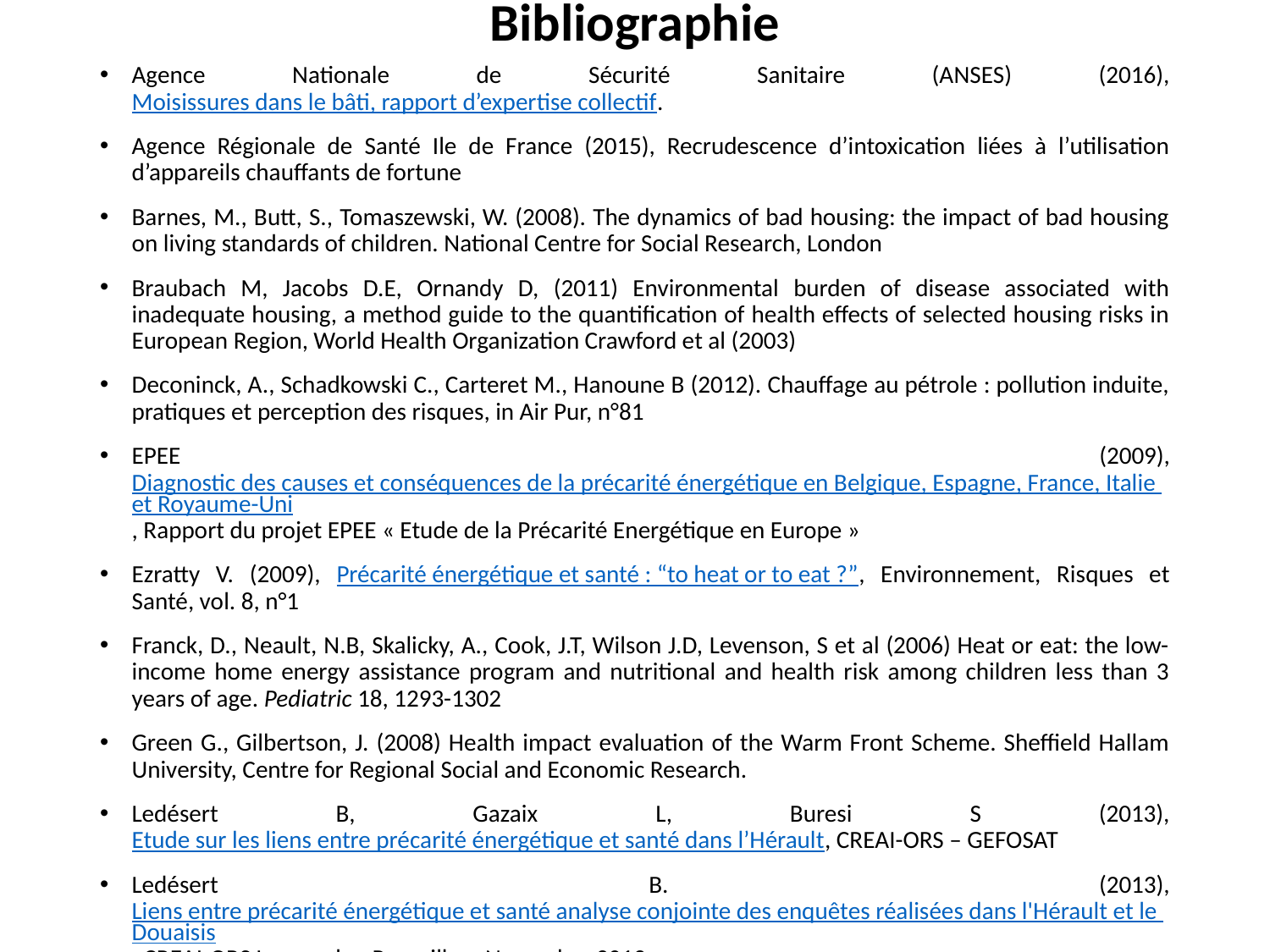

# Bibliographie
Agence Nationale de Sécurité Sanitaire (ANSES) (2016), Moisissures dans le bâti, rapport d’expertise collectif.
Agence Régionale de Santé Ile de France (2015), Recrudescence d’intoxication liées à l’utilisation d’appareils chauffants de fortune
Barnes, M., Butt, S., Tomaszewski, W. (2008). The dynamics of bad housing: the impact of bad housing on living standards of children. National Centre for Social Research, London
Braubach M, Jacobs D.E, Ornandy D, (2011) Environmental burden of disease associated with inadequate housing, a method guide to the quantification of health effects of selected housing risks in European Region, World Health Organization Crawford et al (2003)
Deconinck, A., Schadkowski C., Carteret M., Hanoune B (2012). Chauffage au pétrole : pollution induite, pratiques et perception des risques, in Air Pur, n°81
EPEE (2009), Diagnostic des causes et conséquences de la précarité énergétique en Belgique, Espagne, France, Italie et Royaume-Uni, Rapport du projet EPEE « Etude de la Précarité Energétique en Europe »
Ezratty V. (2009), Précarité énergétique et santé : “to heat or to eat ?”, Environnement, Risques et Santé, vol. 8, n°1
Franck, D., Neault, N.B, Skalicky, A., Cook, J.T, Wilson J.D, Levenson, S et al (2006) Heat or eat: the low-income home energy assistance program and nutritional and health risk among children less than 3 years of age. Pediatric 18, 1293-1302
Green G., Gilbertson, J. (2008) Health impact evaluation of the Warm Front Scheme. Sheffield Hallam University, Centre for Regional Social and Economic Research.
Ledésert B, Gazaix L, Buresi S (2013), Etude sur les liens entre précarité énergétique et santé dans l’Hérault, CREAI-ORS – GEFOSAT
Ledésert B. (2013), Liens entre précarité énergétique et santé analyse conjointe des enquêtes réalisées dans l'Hérault et le Douaisis, CREAI-ORS Languedoc-Roussillon, Novembre 2013